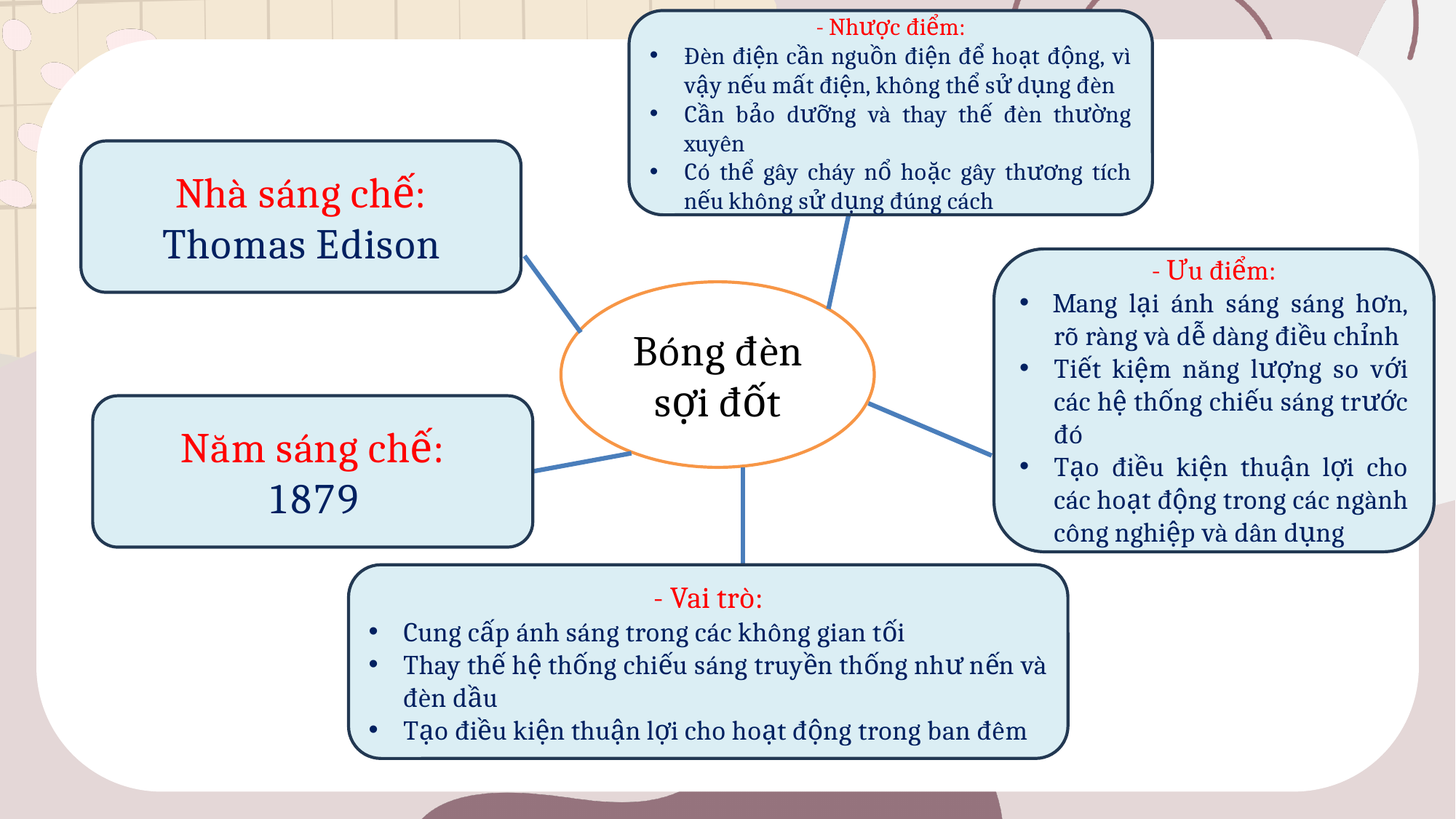

- Nhược điểm:
Đèn điện cần nguồn điện để hoạt động, vì vậy nếu mất điện, không thể sử dụng đèn
Cần bảo dưỡng và thay thế đèn thường xuyên
Có thể gây cháy nổ hoặc gây thương tích nếu không sử dụng đúng cách

Nhà sáng chế: Thomas Edison
- Ưu điểm:
Mang lại ánh sáng sáng hơn, rõ ràng và dễ dàng điều chỉnh
Tiết kiệm năng lượng so với các hệ thống chiếu sáng trước đó
Tạo điều kiện thuận lợi cho các hoạt động trong các ngành công nghiệp và dân dụng
Bóng đèn sợi đốt
Năm sáng chế:
1879
- Vai trò:
Cung cấp ánh sáng trong các không gian tối
Thay thế hệ thống chiếu sáng truyền thống như nến và đèn dầu
Tạo điều kiện thuận lợi cho hoạt động trong ban đêm